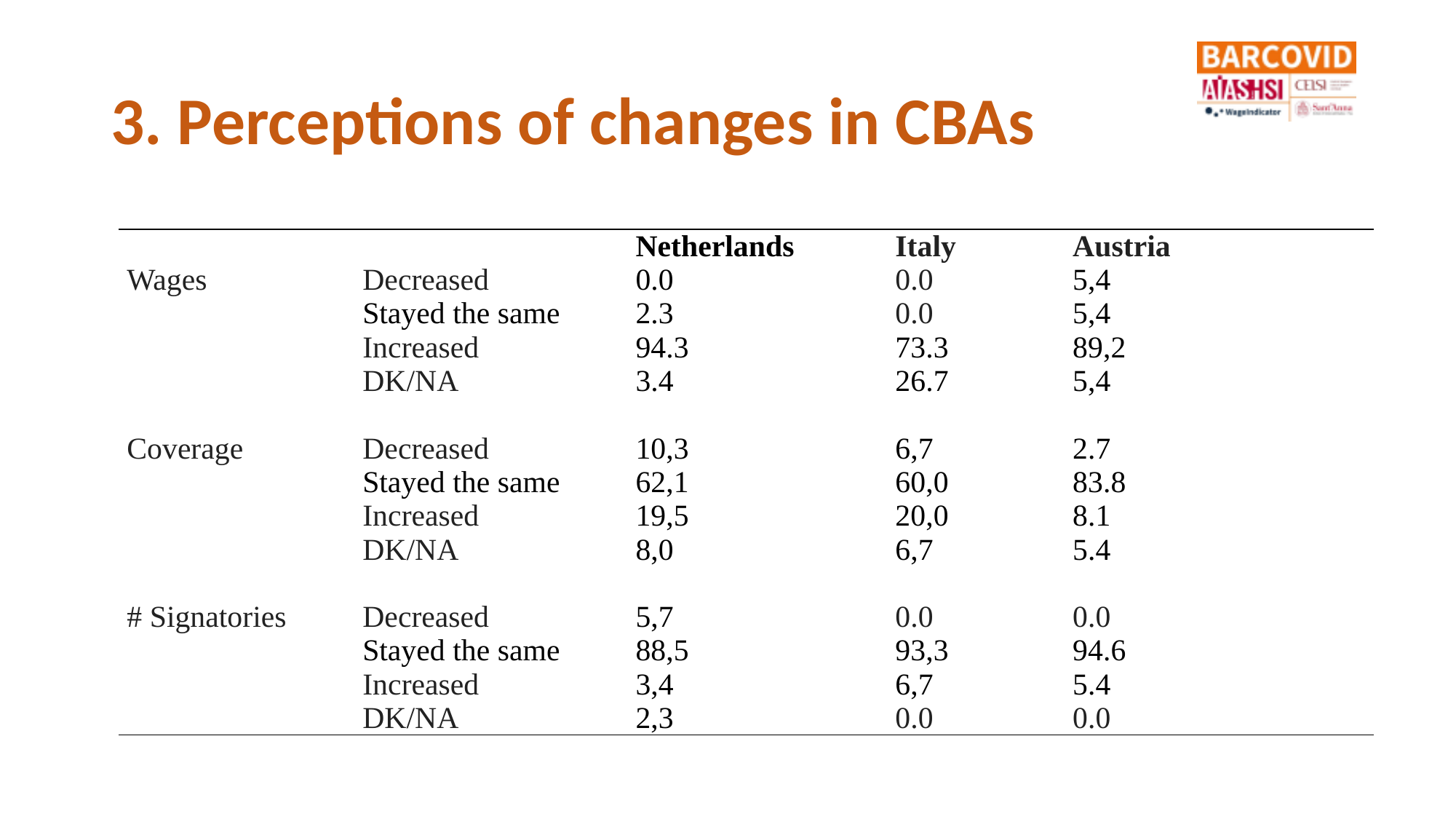

# 3. Perceptions of changes in CBAs
|  |  | Netherlands | Italy | Austria |
| --- | --- | --- | --- | --- |
| Wages | Decreased | 0.0 | 0.0 | 5,4 |
|  | Stayed the same | 2.3 | 0.0 | 5,4 |
|  | Increased | 94.3 | 73.3 | 89,2 |
|  | DK/NA | 3.4 | 26.7 | 5,4 |
|  |  |  |  |  |
| Coverage | Decreased | 10,3 | 6,7 | 2.7 |
|  | Stayed the same | 62,1 | 60,0 | 83.8 |
|  | Increased | 19,5 | 20,0 | 8.1 |
|  | DK/NA | 8,0 | 6,7 | 5.4 |
|  |  |  |  |  |
| # Signatories | Decreased | 5,7 | 0.0 | 0.0 |
|  | Stayed the same | 88,5 | 93,3 | 94.6 |
|  | Increased | 3,4 | 6,7 | 5.4 |
|  | DK/NA | 2,3 | 0.0 | 0.0 |